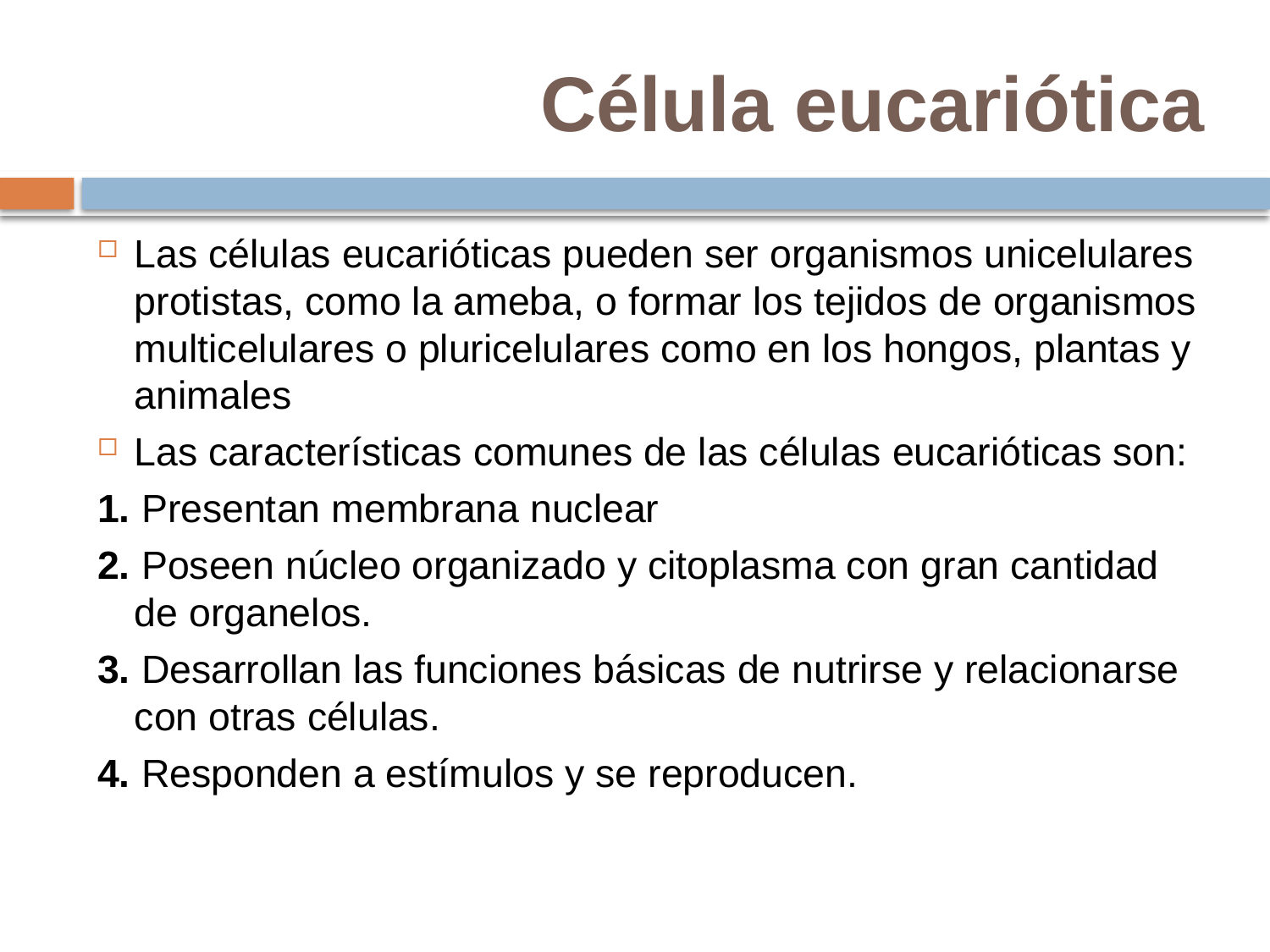

# Célula eucariótica
Las células eucarióticas pueden ser organismos unicelulares protistas, como la ameba, o formar los tejidos de organismos multicelulares o pluricelulares como en los hongos, plantas y animales
Las características comunes de las células eucarióticas son:
1. Presentan membrana nuclear
2. Poseen núcleo organizado y citoplasma con gran cantidad de organelos.
3. Desarrollan las funciones básicas de nutrirse y relacionarse con otras células.
4. Responden a estímulos y se reproducen.